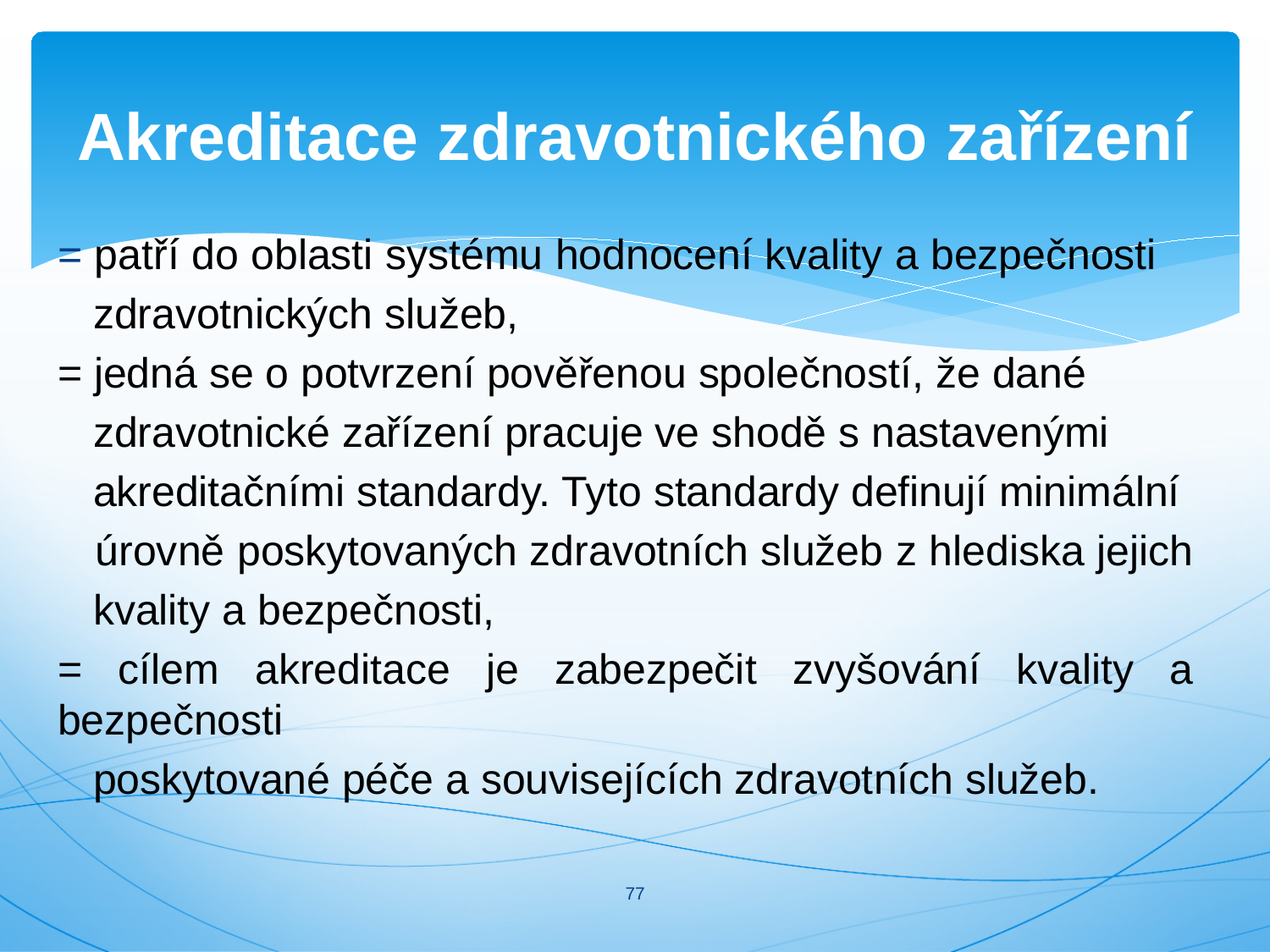

# Akreditace zdravotnického zařízení
= patří do oblasti systému hodnocení kvality a bezpečnosti
   zdravotnických služeb,
= jedná se o potvrzení pověřenou společností, že dané
   zdravotnické zařízení pracuje ve shodě s nastavenými
   akreditačními standardy. Tyto standardy definují minimální
   úrovně poskytovaných zdravotních služeb z hlediska jejich
   kvality a bezpečnosti,
= cílem akreditace je zabezpečit zvyšování kvality a bezpečnosti
   poskytované péče a souvisejících zdravotních služeb.
77